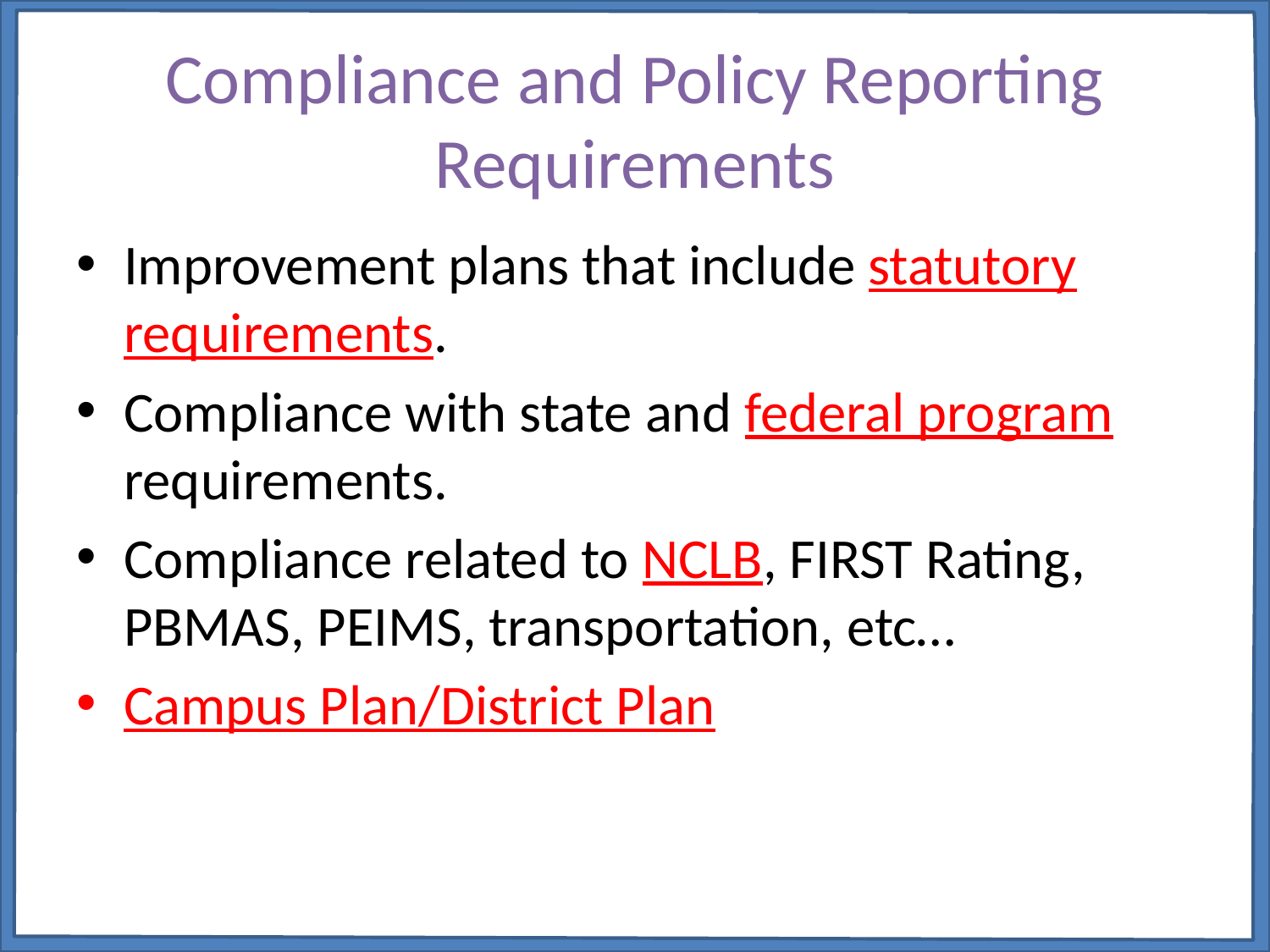

# Compliance and Policy Reporting Requirements
Improvement plans that include statutory requirements.
Compliance with state and federal program requirements.
Compliance related to NCLB, FIRST Rating, PBMAS, PEIMS, transportation, etc…
Campus Plan/District Plan